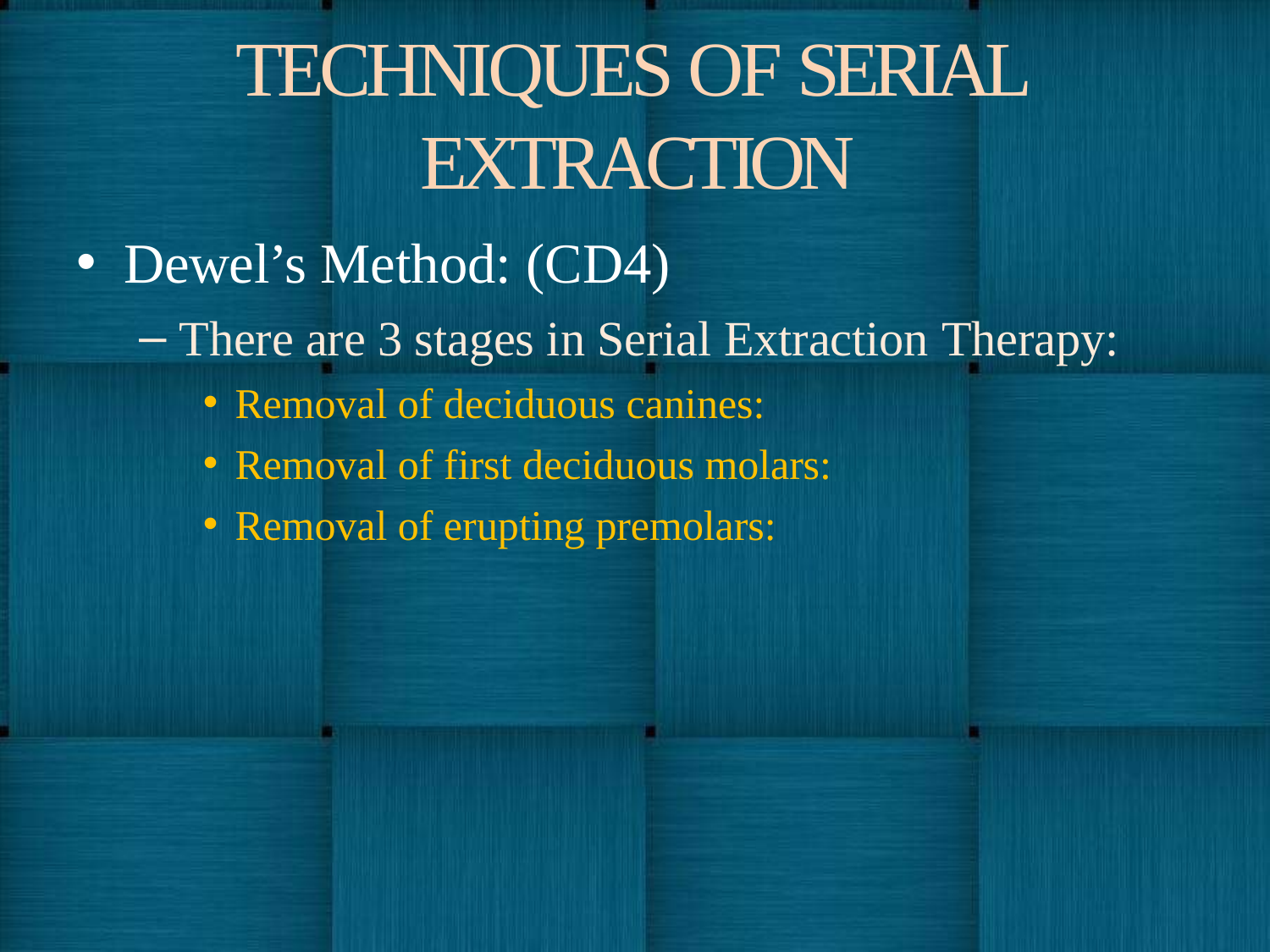

# TECHNIQUES OF SERIAL  EXTRACTION
Dewel’s Method: (CD4)
There are 3 stages in Serial Extraction Therapy:
Removal of deciduous canines:
Removal of first deciduous molars:
Removal of erupting premolars: